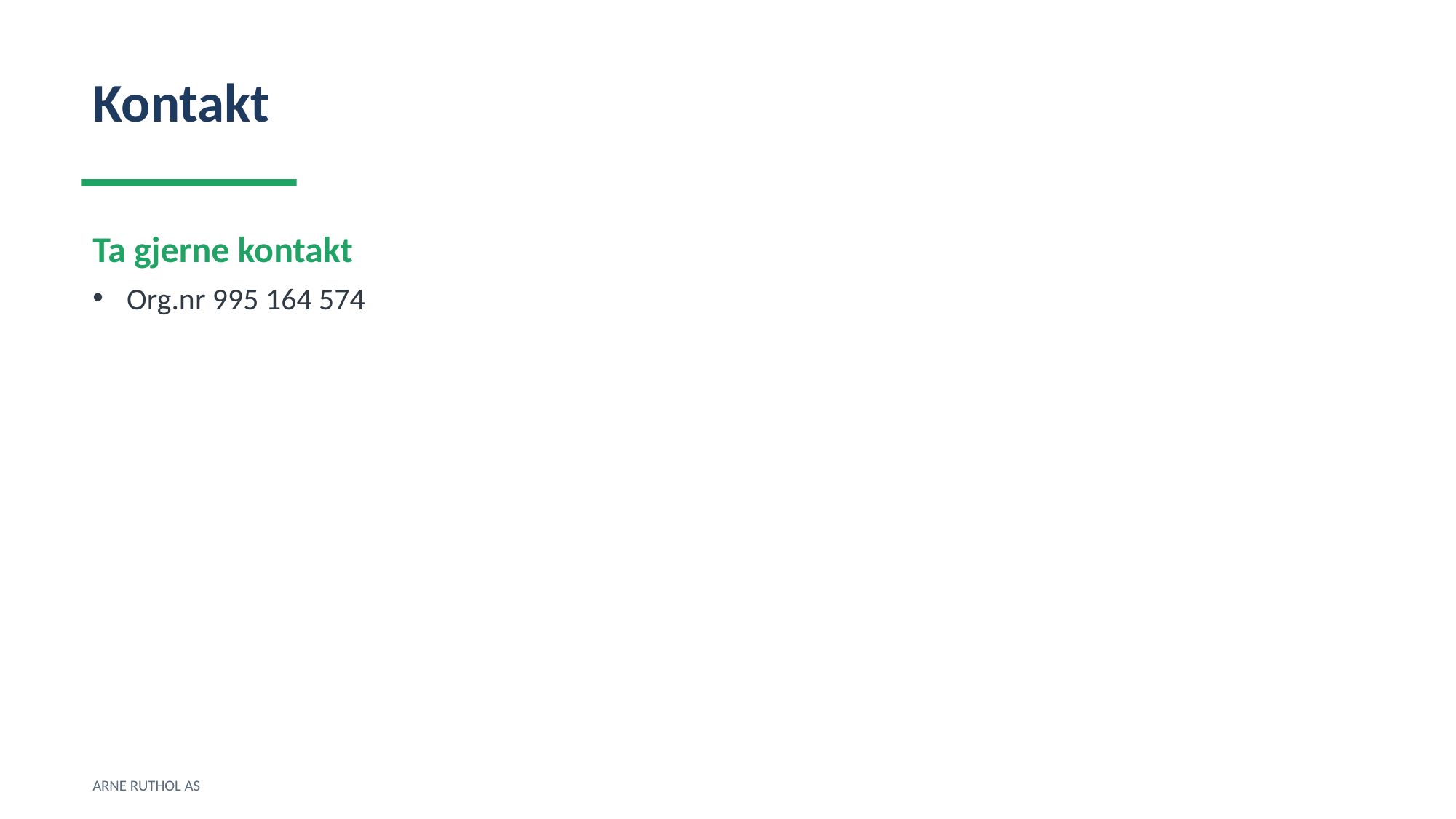

Kontakt

Ta gjerne kontakt
Org.nr 995 164 574
ARNE RUTHOL AS